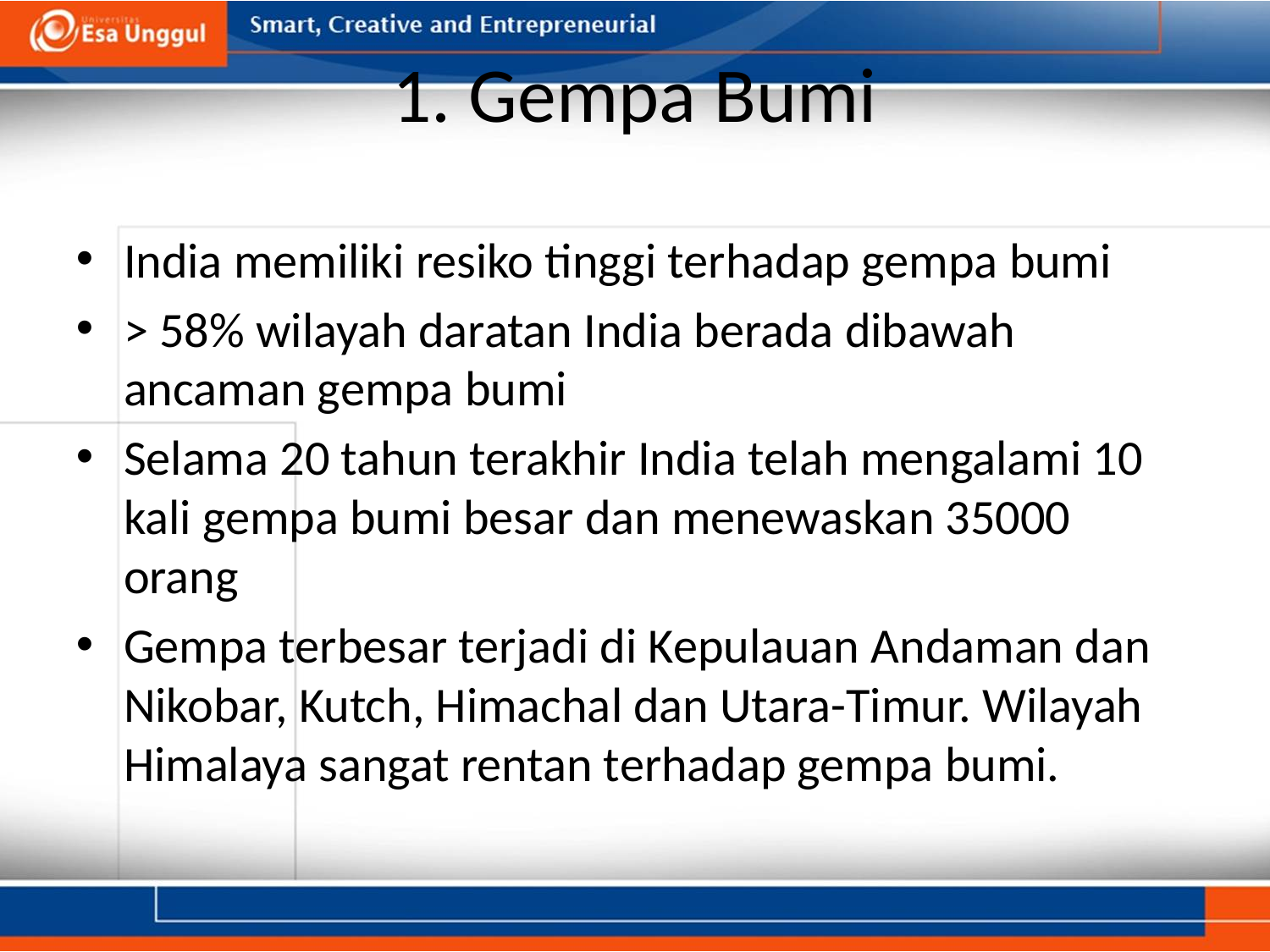

# 1. Gempa Bumi
India memiliki resiko tinggi terhadap gempa bumi
> 58% wilayah daratan India berada dibawah ancaman gempa bumi
Selama 20 tahun terakhir India telah mengalami 10 kali gempa bumi besar dan menewaskan 35000 orang
Gempa terbesar terjadi di Kepulauan Andaman dan Nikobar, Kutch, Himachal dan Utara-Timur. Wilayah Himalaya sangat rentan terhadap gempa bumi.